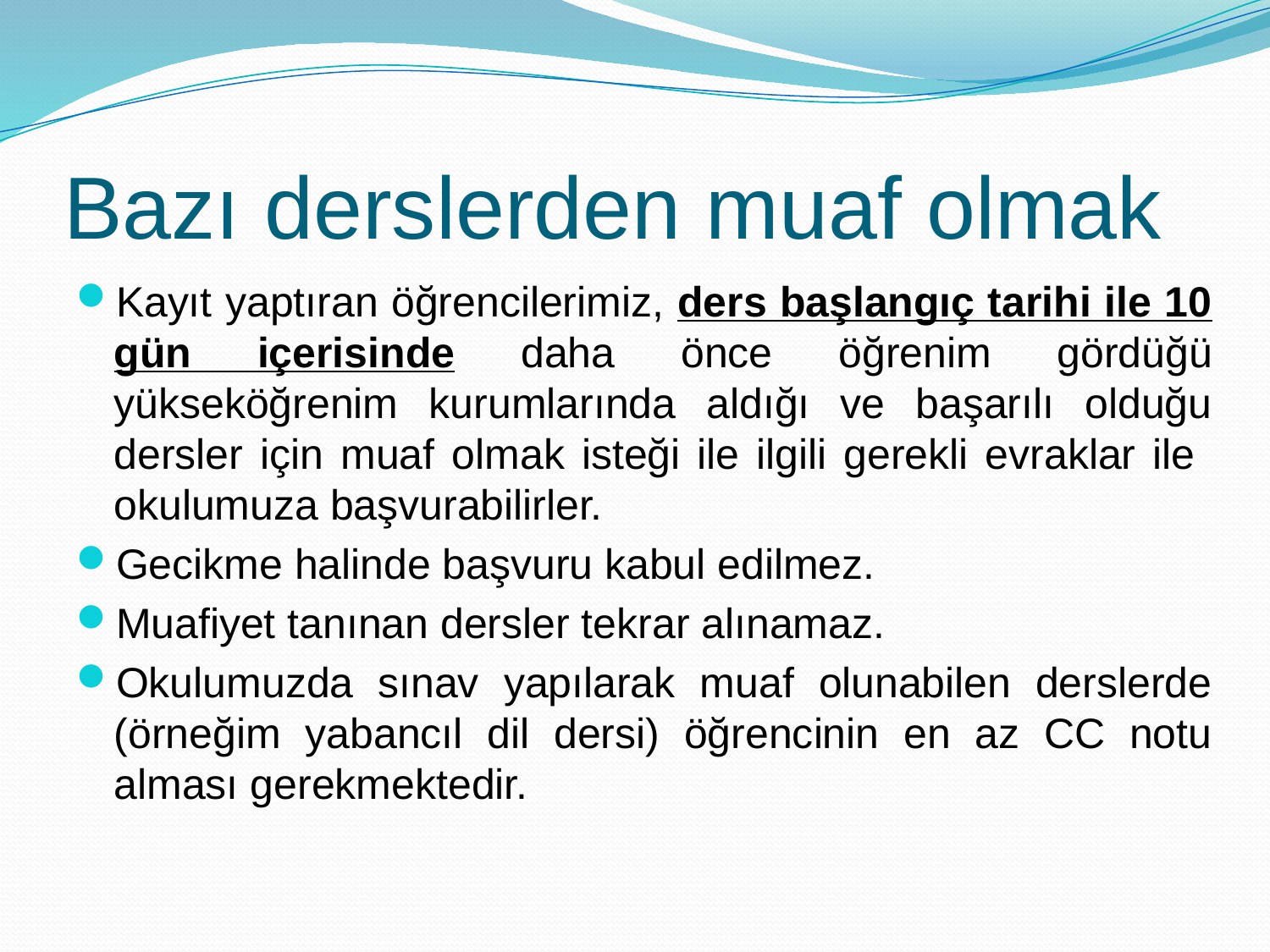

# Bazı derslerden muaf olmak
Kayıt yaptıran öğrencilerimiz, ders başlangıç tarihi ile 10 gün içerisinde daha önce öğrenim gördüğü yükseköğrenim kurumlarında aldığı ve başarılı olduğu dersler için muaf olmak isteği ile ilgili gerekli evraklar ile  okulumuza başvurabilirler.
Gecikme halinde başvuru kabul edilmez.
Muafiyet tanınan dersler tekrar alınamaz.
Okulumuzda sınav yapılarak muaf olunabilen derslerde (örneğim yabancıl dil dersi) öğrencinin en az CC notu alması gerekmektedir.